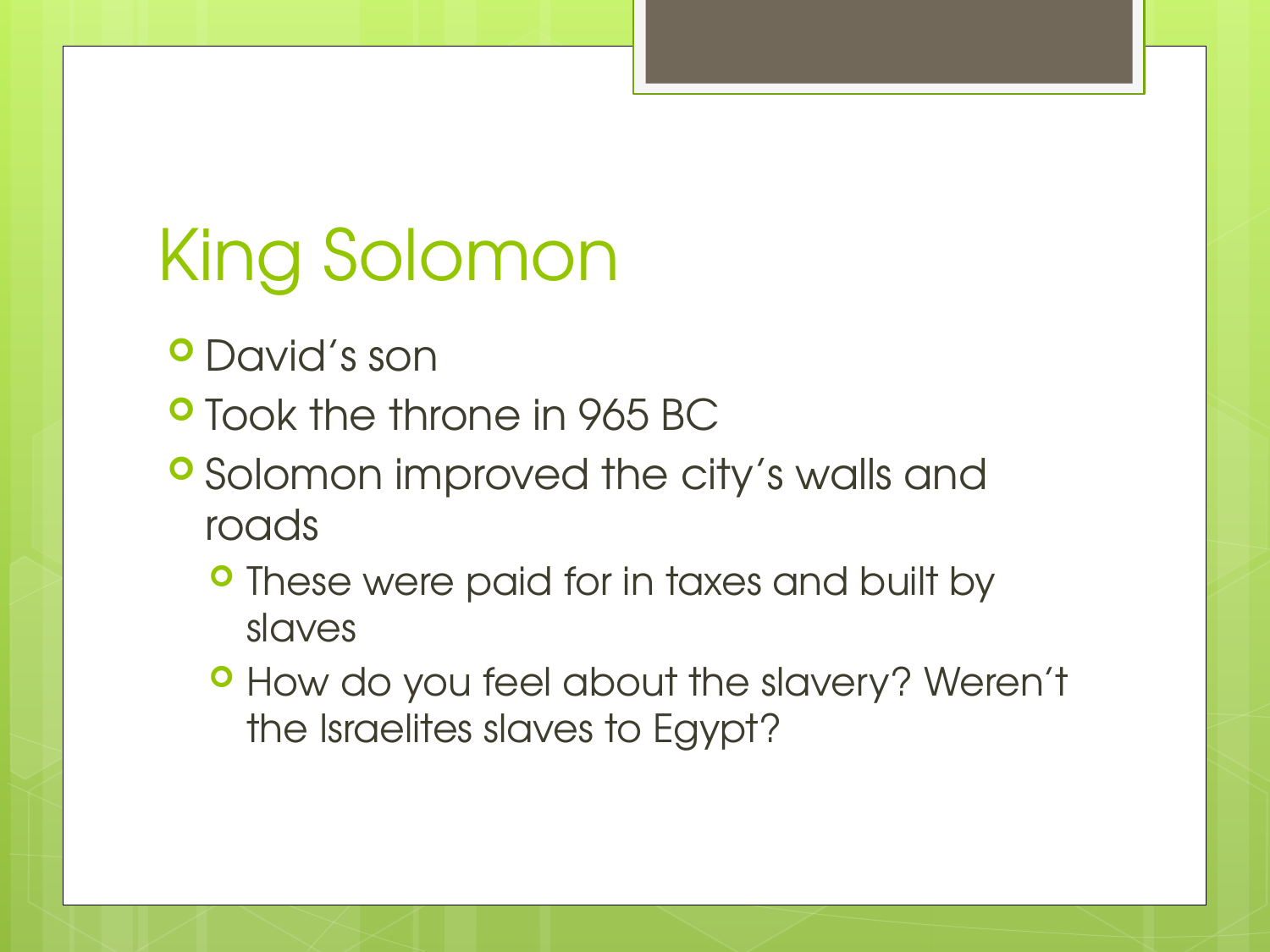

# King Solomon
David’s son
Took the throne in 965 BC
Solomon improved the city’s walls and roads
These were paid for in taxes and built by slaves
How do you feel about the slavery? Weren’t the Israelites slaves to Egypt?